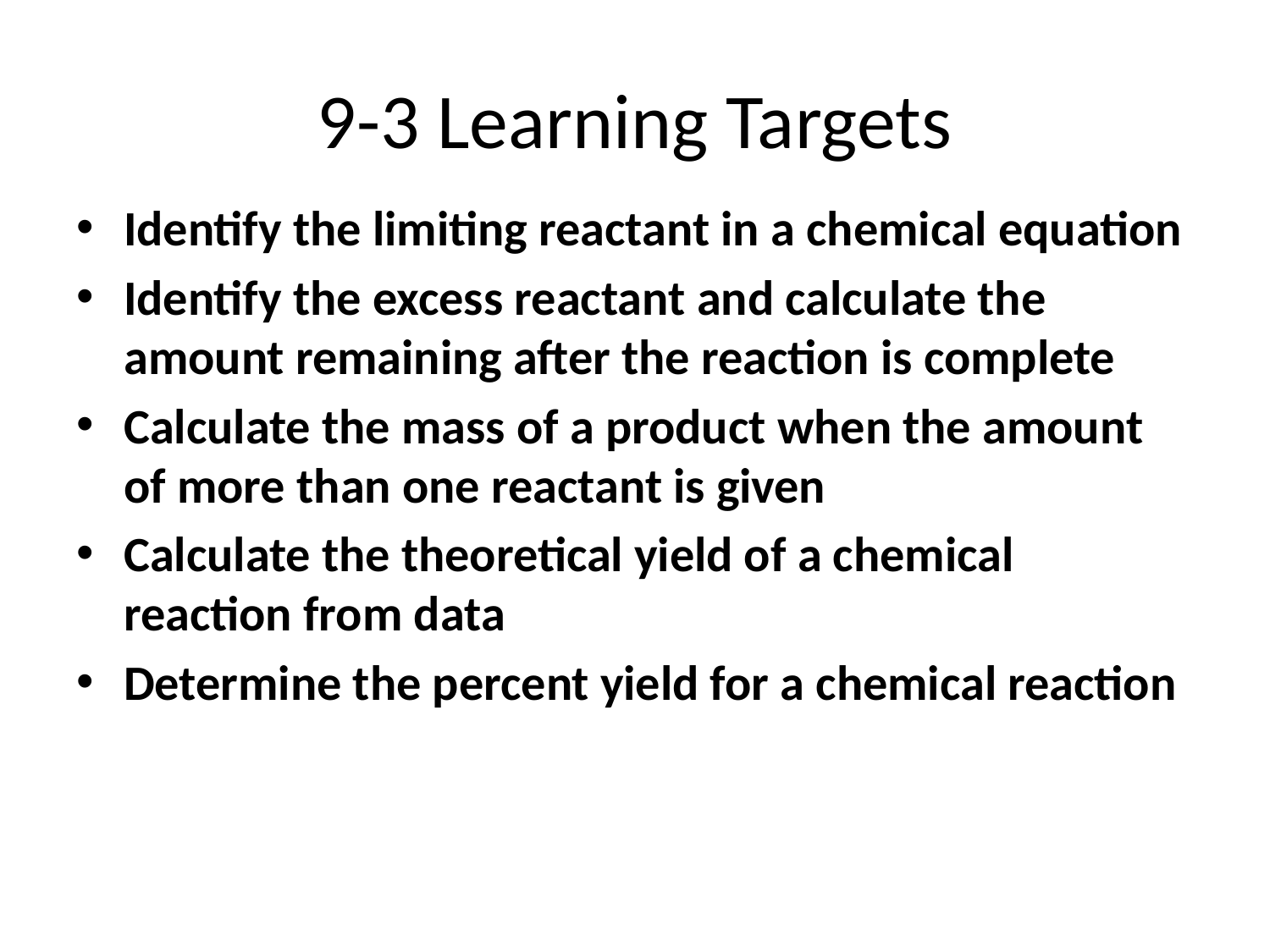

# 9-3 Learning Targets
Identify the limiting reactant in a chemical equation
Identify the excess reactant and calculate the amount remaining after the reaction is complete
Calculate the mass of a product when the amount of more than one reactant is given
Calculate the theoretical yield of a chemical reaction from data
Determine the percent yield for a chemical reaction